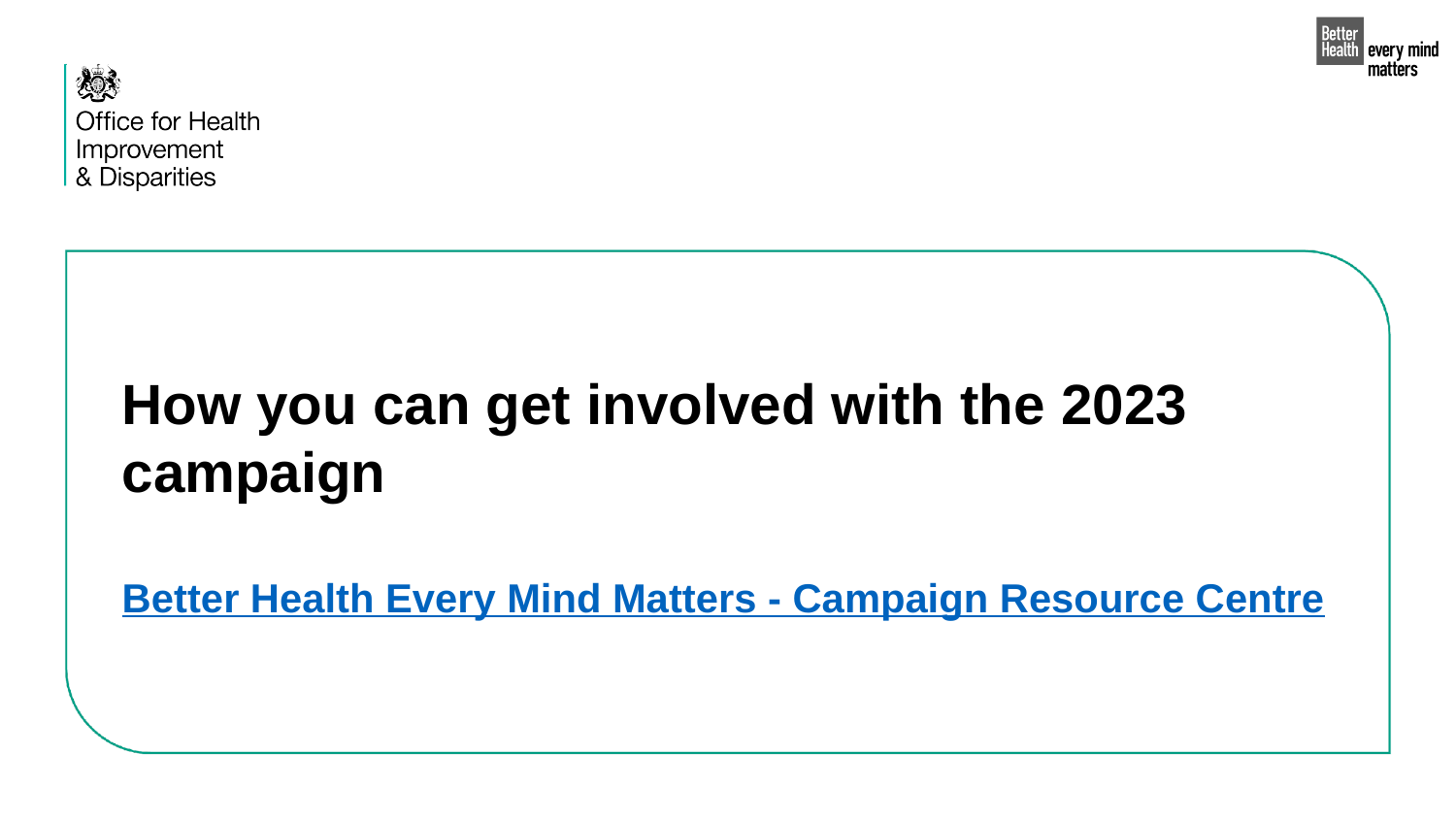

# How you can get involved with the 2023 campaign Better Health Every Mind Matters - Campaign Resource Centre